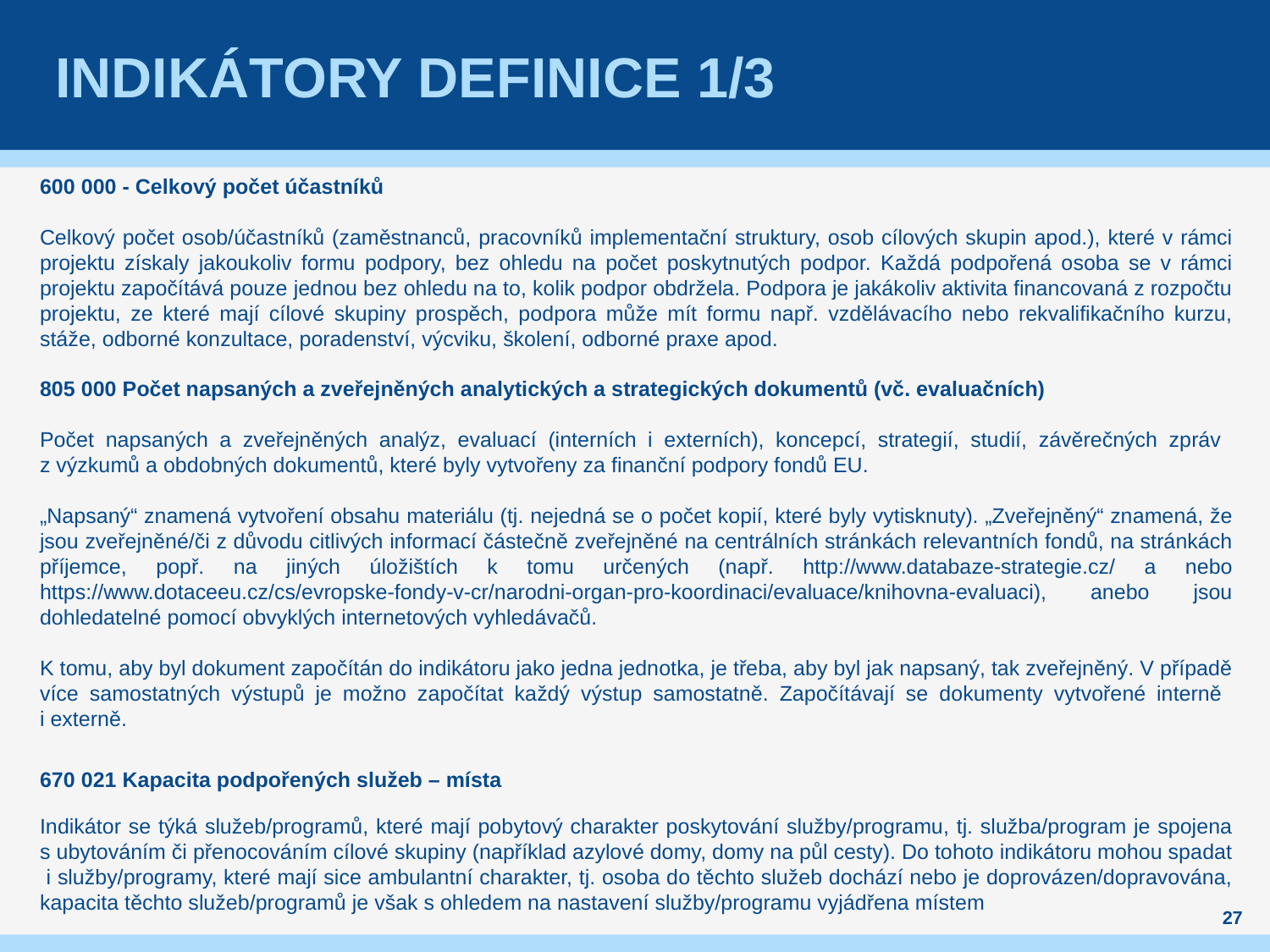

# Indikátory definice 1/3
600 000 - Celkový počet účastníků

Celkový počet osob/účastníků (zaměstnanců, pracovníků implementační struktury, osob cílových skupin apod.), které v rámci projektu získaly jakoukoliv formu podpory, bez ohledu na počet poskytnutých podpor. Každá podpořená osoba se v rámci projektu započítává pouze jednou bez ohledu na to, kolik podpor obdržela. Podpora je jakákoliv aktivita financovaná z rozpočtu projektu, ze které mají cílové skupiny prospěch, podpora může mít formu např. vzdělávacího nebo rekvalifikačního kurzu, stáže, odborné konzultace, poradenství, výcviku, školení, odborné praxe apod.

805 000 Počet napsaných a zveřejněných analytických a strategických dokumentů (vč. evaluačních)

Počet napsaných a zveřejněných analýz, evaluací (interních i externích), koncepcí, strategií, studií, závěrečných zpráv
z výzkumů a obdobných dokumentů, které byly vytvořeny za finanční podpory fondů EU.

„Napsaný“ znamená vytvoření obsahu materiálu (tj. nejedná se o počet kopií, které byly vytisknuty). „Zveřejněný“ znamená, že jsou zveřejněné/či z důvodu citlivých informací částečně zveřejněné na centrálních stránkách relevantních fondů, na stránkách příjemce, popř. na jiných úložištích k tomu určených (např. http://www.databaze-strategie.cz/ a nebo https://www.dotaceeu.cz/cs/evropske-fondy-v-cr/narodni-organ-pro-koordinaci/evaluace/knihovna-evaluaci), anebo jsou dohledatelné pomocí obvyklých internetových vyhledávačů.

K tomu, aby byl dokument započítán do indikátoru jako jedna jednotka, je třeba, aby byl jak napsaný, tak zveřejněný. V případě více samostatných výstupů je možno započítat každý výstup samostatně. Započítávají se dokumenty vytvořené interně
i externě.

670 021 Kapacita podpořených služeb – místa
Indikátor se týká služeb/programů, které mají pobytový charakter poskytování služby/programu, tj. služba/program je spojena
s ubytováním či přenocováním cílové skupiny (například azylové domy, domy na půl cesty). Do tohoto indikátoru mohou spadat
 i služby/programy, které mají sice ambulantní charakter, tj. osoba do těchto služeb dochází nebo je doprovázen/dopravována, kapacita těchto služeb/programů je však s ohledem na nastavení služby/programu vyjádřena místem
27